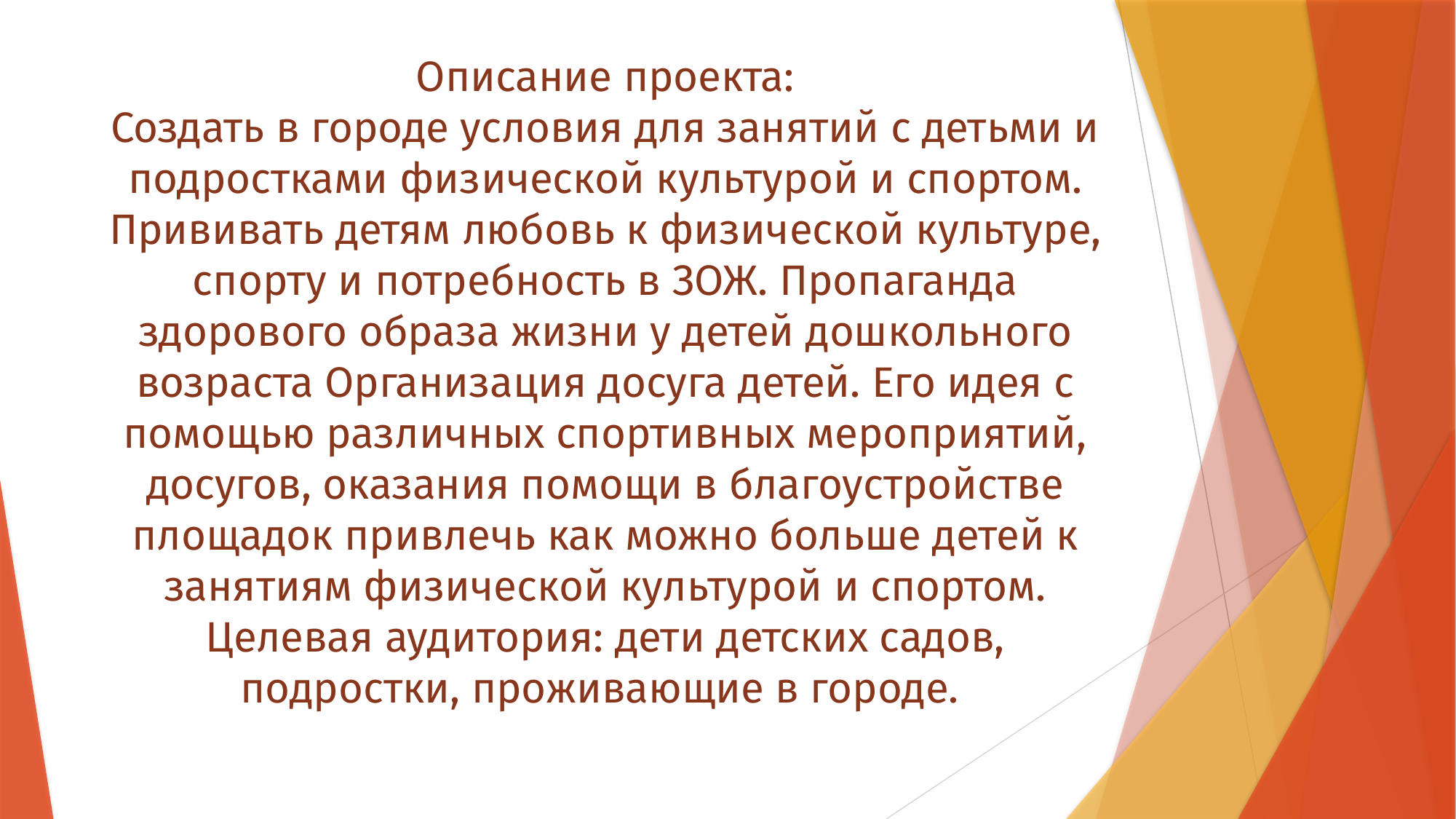

Описание проекта:
Создать в городе условия для занятий с детьми и подростками физической культурой и спортом. Прививать детям любовь к физической культуре, спорту и потребность в ЗОЖ. Пропаганда здорового образа жизни у детей дошкольного возраста Организация досуга детей. Его идея с помощью различных спортивных мероприятий, досугов, оказания помощи в благоустройстве площадок привлечь как можно больше детей к занятиям физической культурой и спортом. Целевая аудитория: дети детских садов, подростки, проживающие в городе.